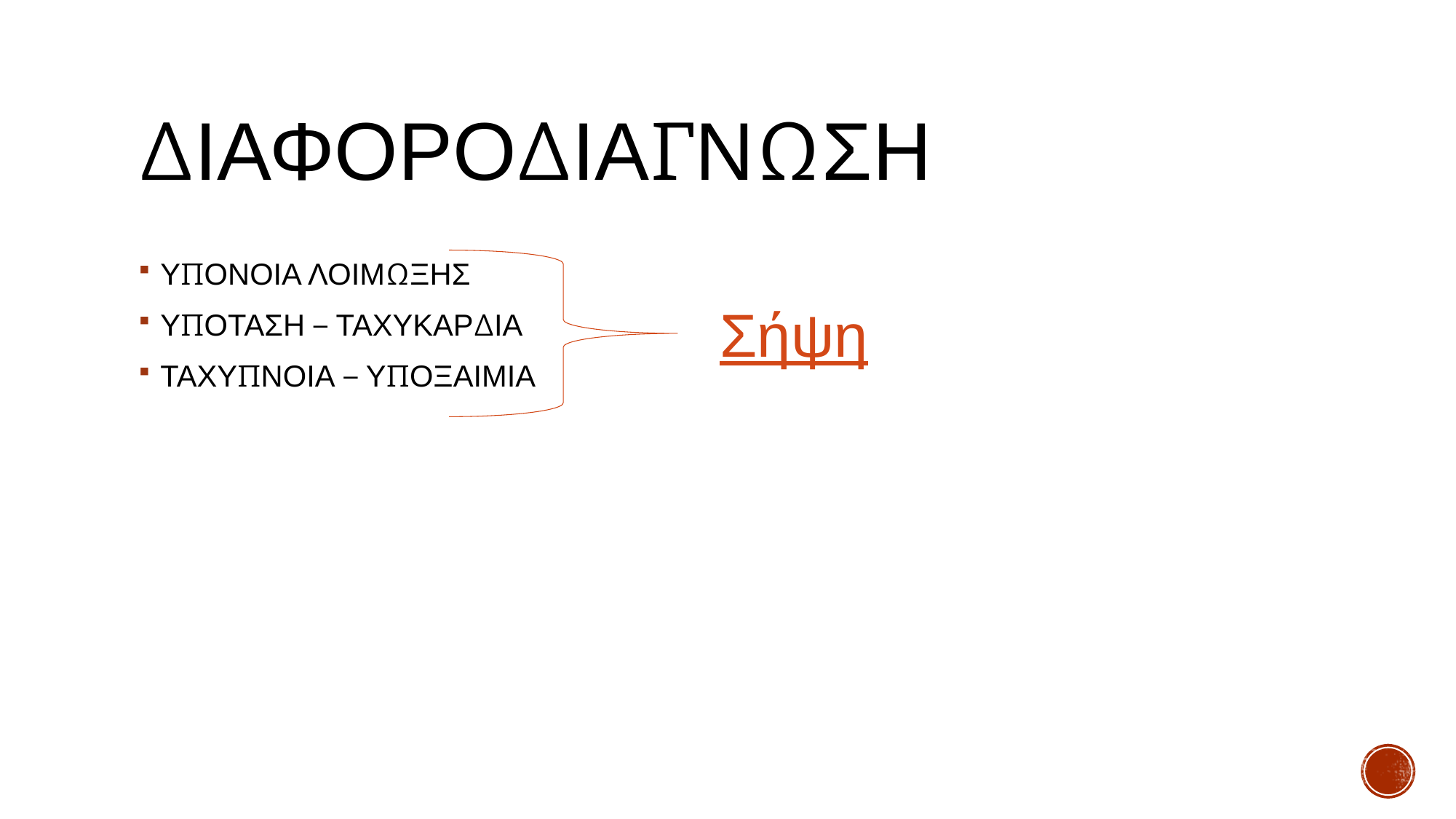

# ΔΙΑΦΟΡΟδιαγνωση

ΥΠΟΝΟΙΑ ΛΟΙΜΩΞΗΣ
ΥΠΟΤΑΣΗ – ΤΑΧΥΚΑΡΔΙΑ
ΤΑΧΥΠΝΟΙΑ – ΥΠΟΞΑΙΜΙΑ

Σήψη